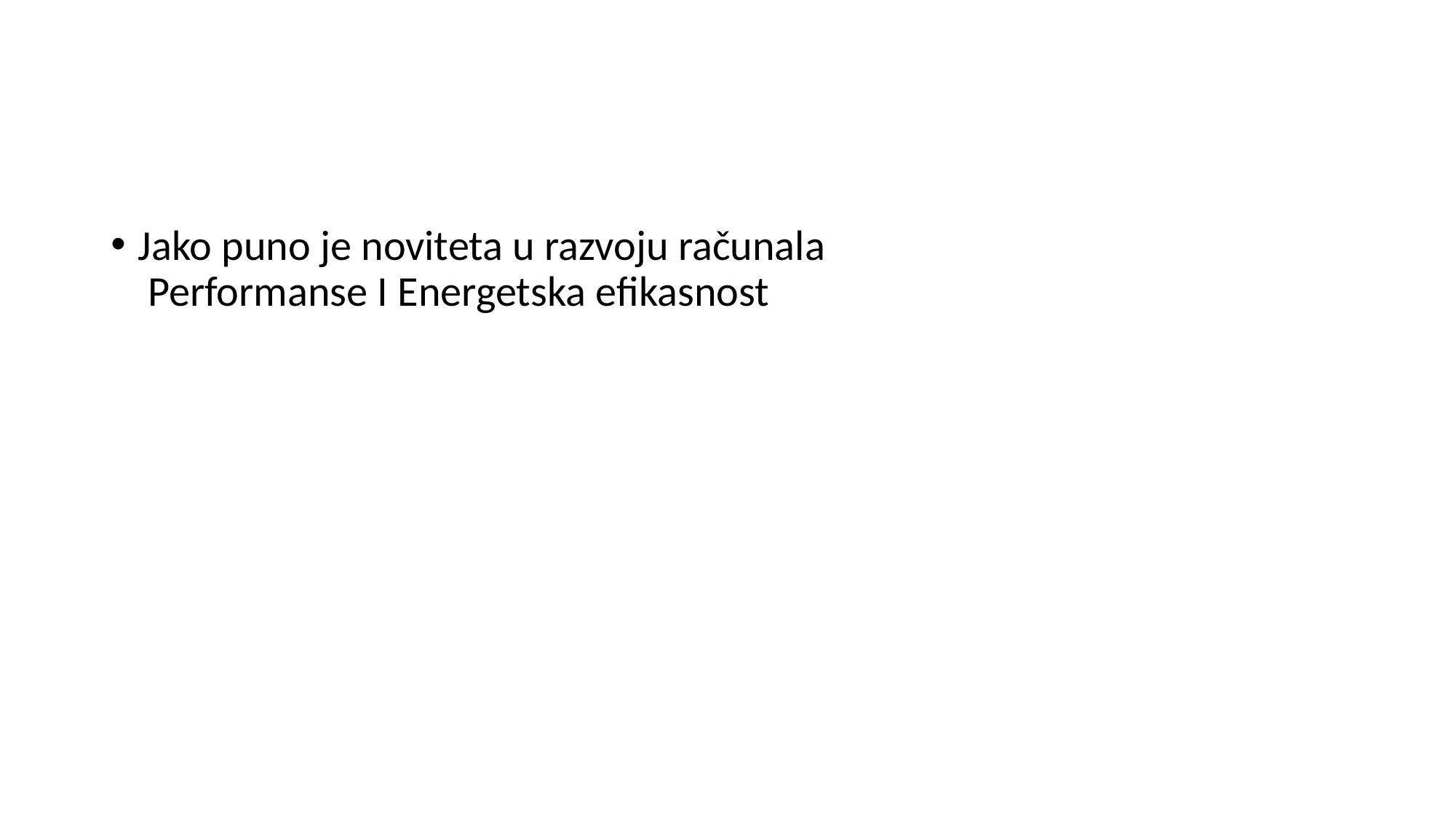

#
Jako puno je noviteta u razvoju računala
 Performanse I Energetska efikasnost